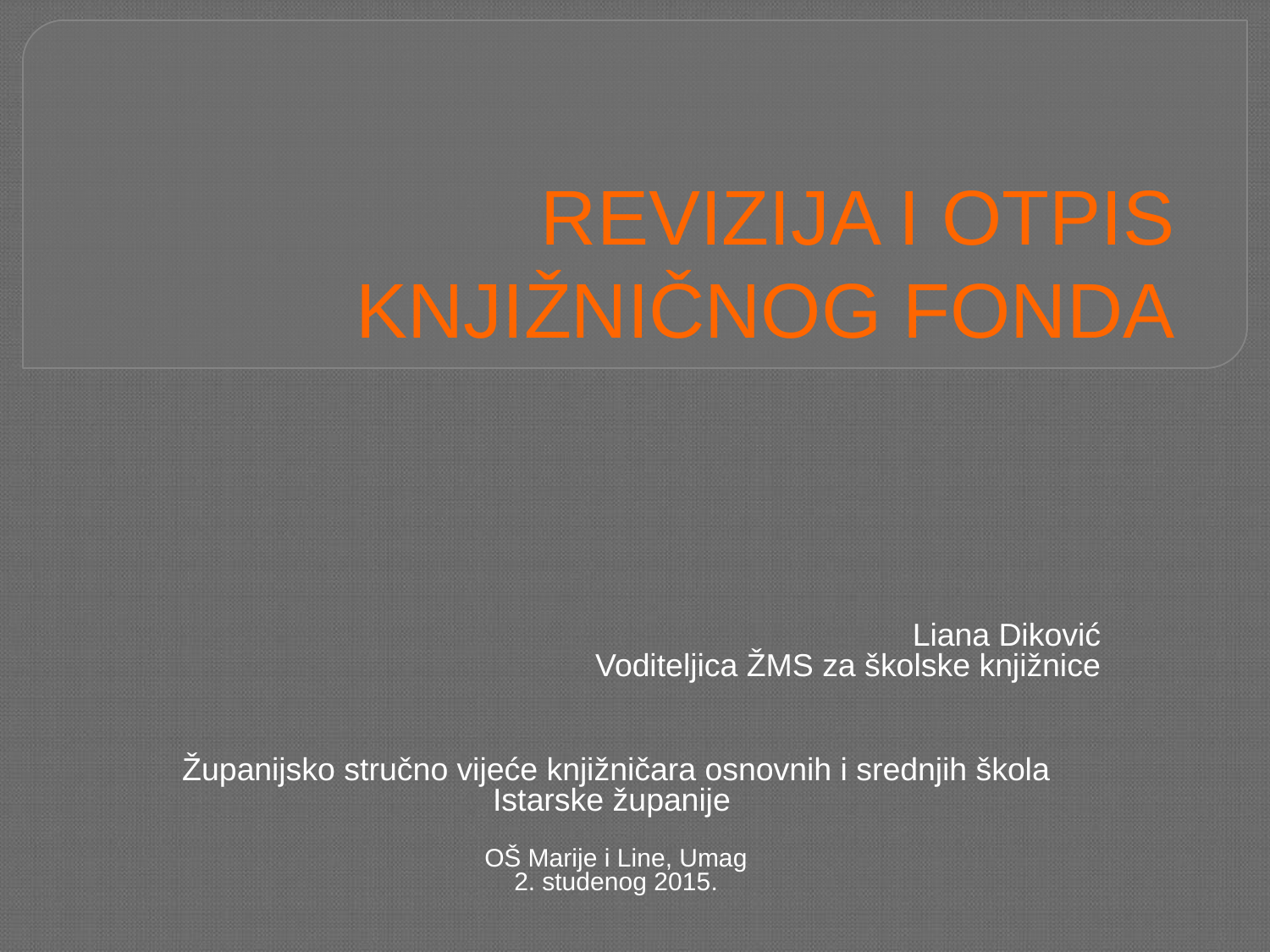

# REVIZIJA I OTPIS KNJIŽNIČNOG FONDA

Liana Diković
Voditeljica ŽMS za školske knjižnice

Županijsko stručno vijeće knjižničara osnovnih i srednjih škola Istarske županije

OŠ Marije i Line, Umag
2. studenog 2015.